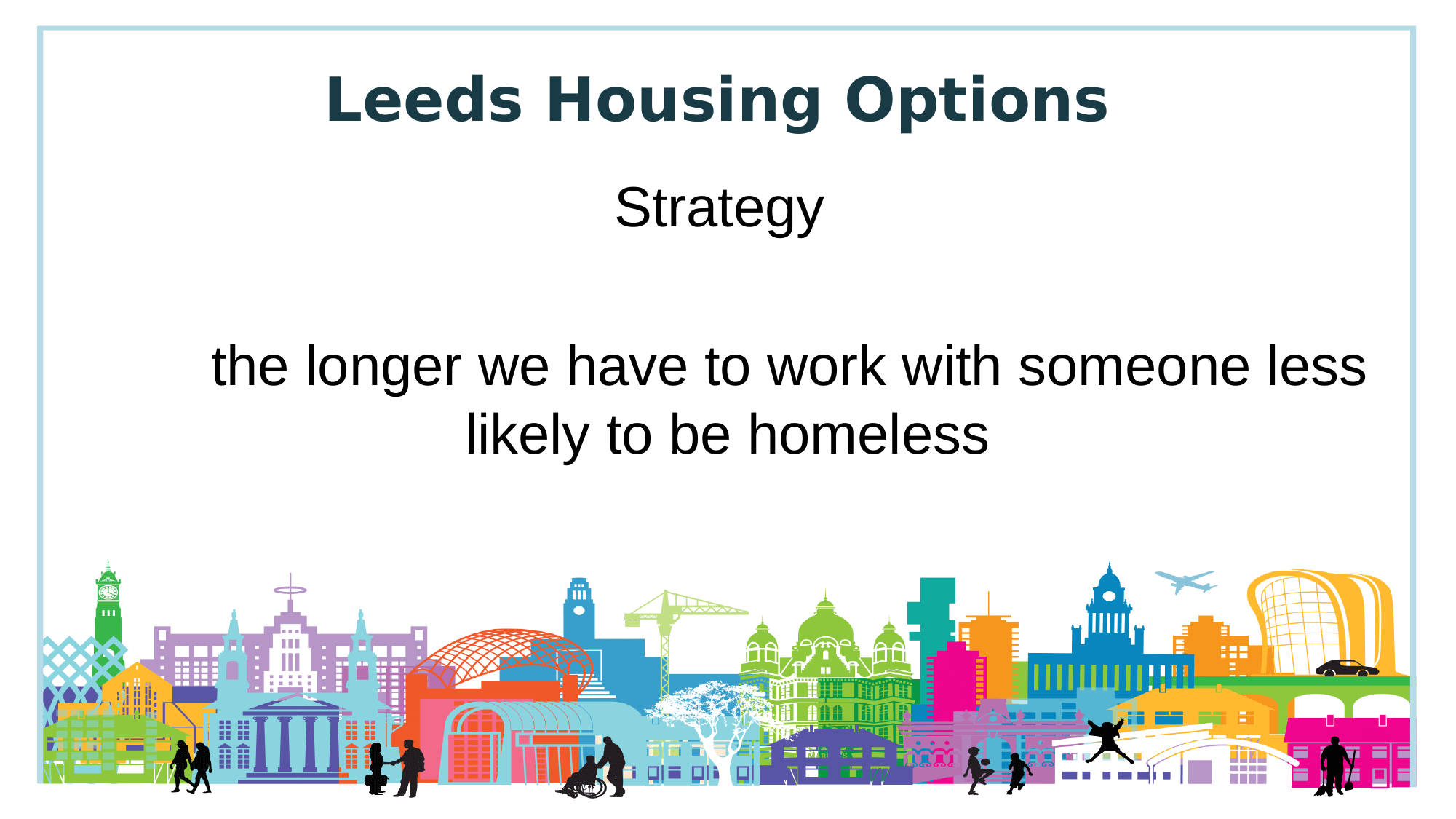

# Leeds Housing Options
Strategy

	 the longer we have to work with someone less likely to be homeless